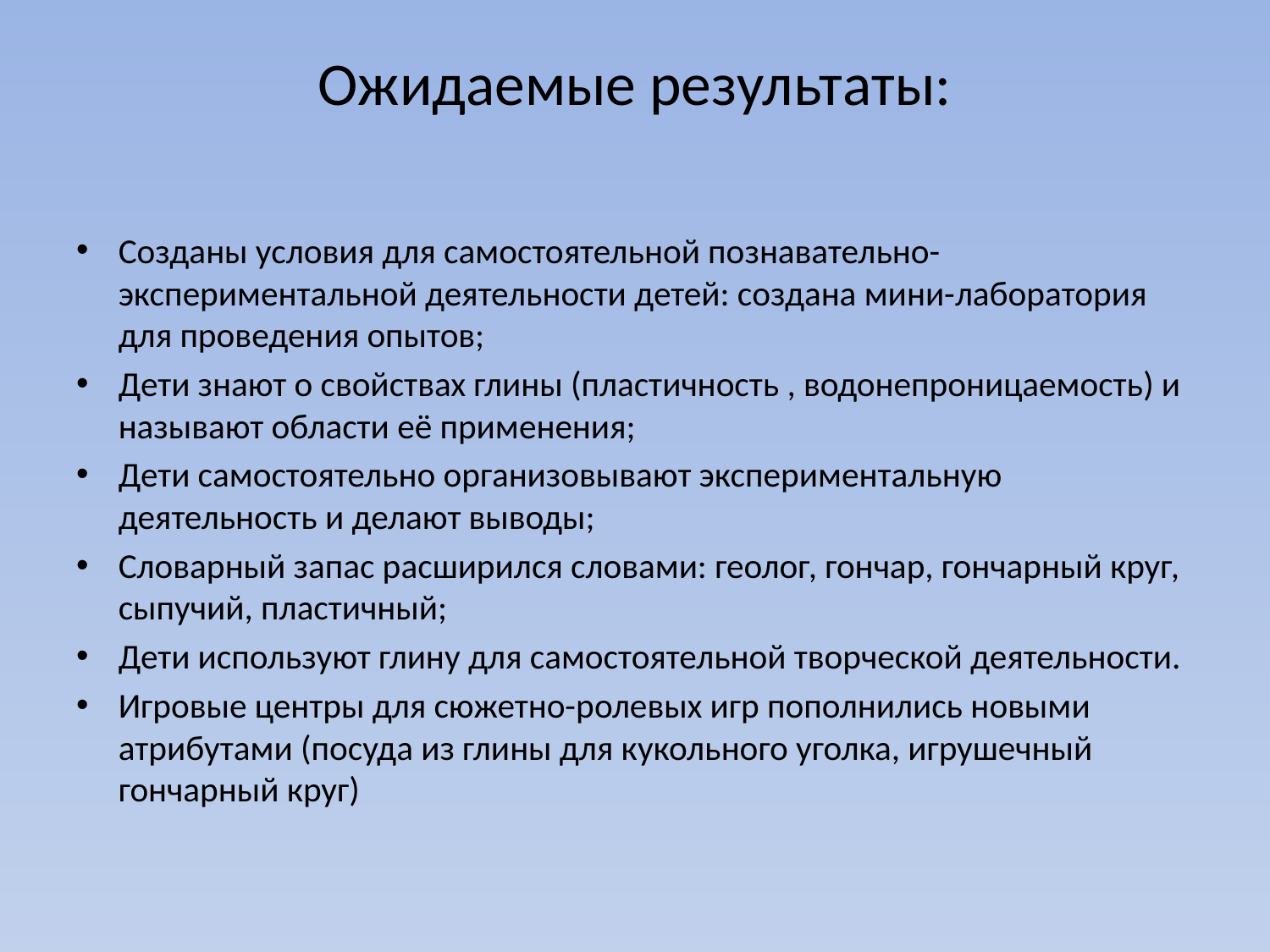

# Ожидаемые результаты:
Созданы условия для самостоятельной познавательно-экспериментальной деятельности детей: создана мини-лаборатория для проведения опытов;
Дети знают о свойствах глины (пластичность , водонепроницаемость) и называют области её применения;
Дети самостоятельно организовывают экспериментальную деятельность и делают выводы;
Словарный запас расширился словами: геолог, гончар, гончарный круг, сыпучий, пластичный;
Дети используют глину для самостоятельной творческой деятельности.
Игровые центры для сюжетно-ролевых игр пополнились новыми атрибутами (посуда из глины для кукольного уголка, игрушечный гончарный круг)